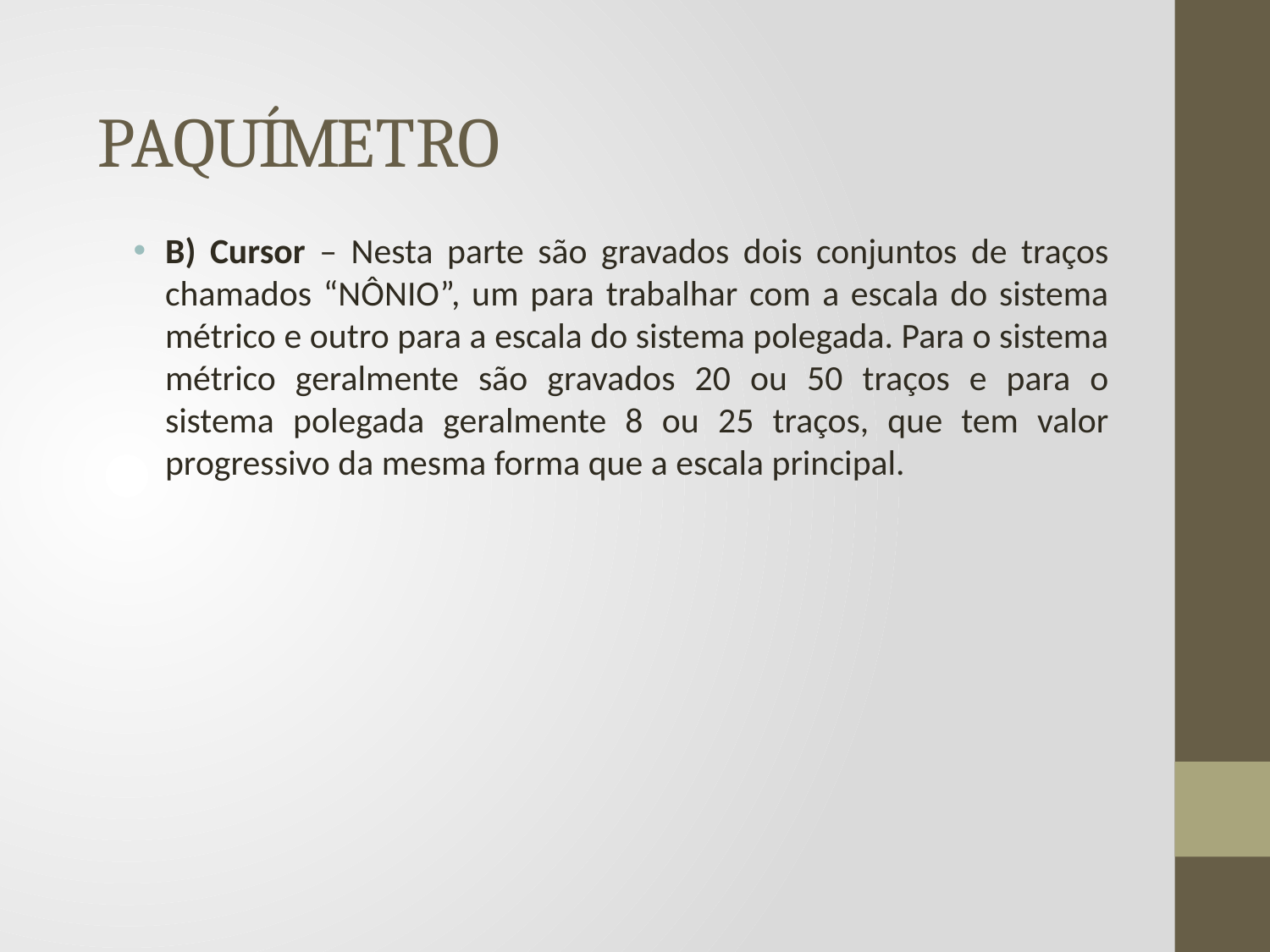

#
PAQUÍMETRO
B) Cursor – Nesta parte são gravados dois conjuntos de traços chamados “NÔNIO”, um para trabalhar com a escala do sistema métrico e outro para a escala do sistema polegada. Para o sistema métrico geralmente são gravados 20 ou 50 traços e para o sistema polegada geralmente 8 ou 25 traços, que tem valor progressivo da mesma forma que a escala principal.